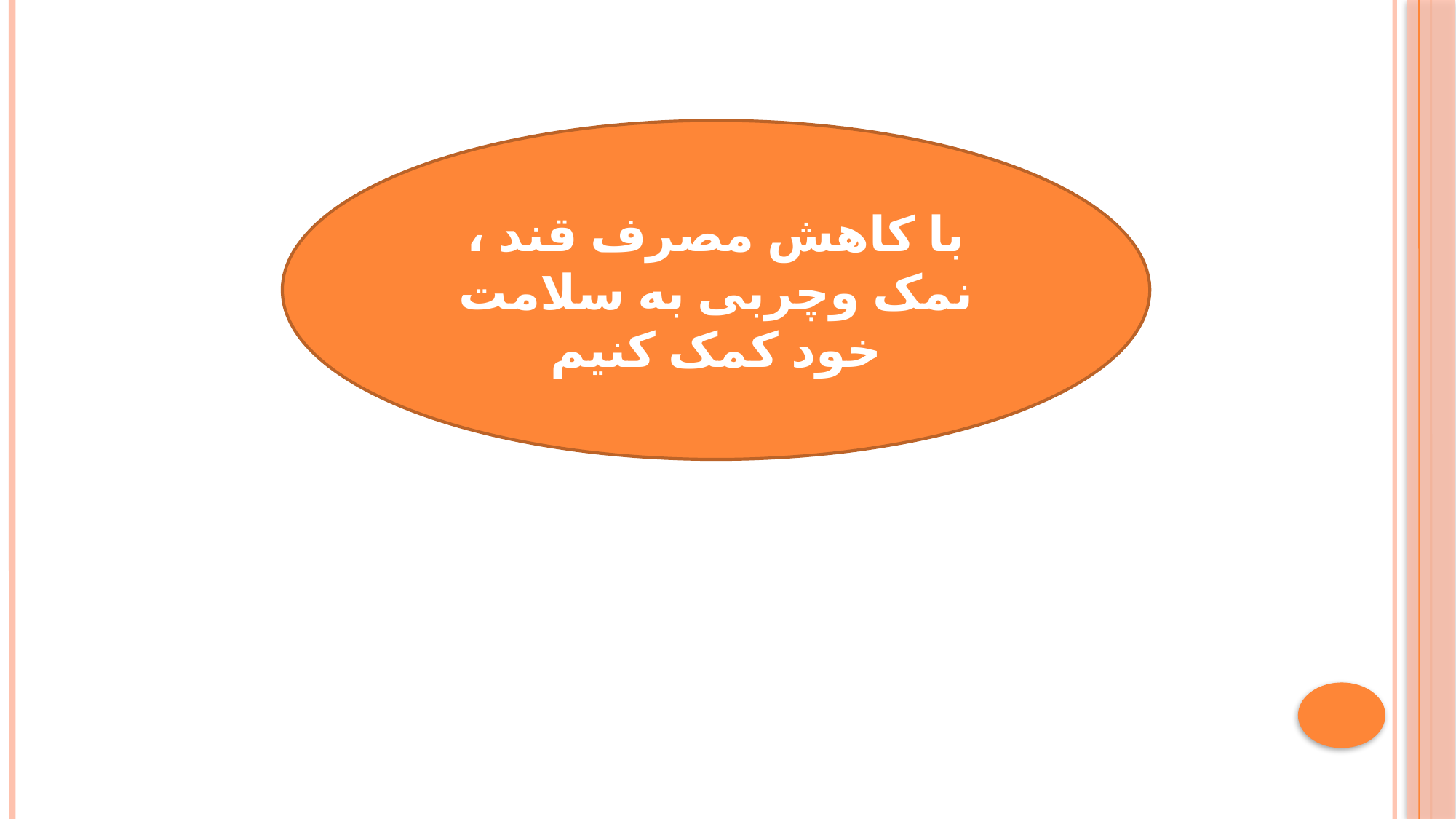

با کاهش مصرف قند ، نمک وچربی به سلامت خود کمک کنیم